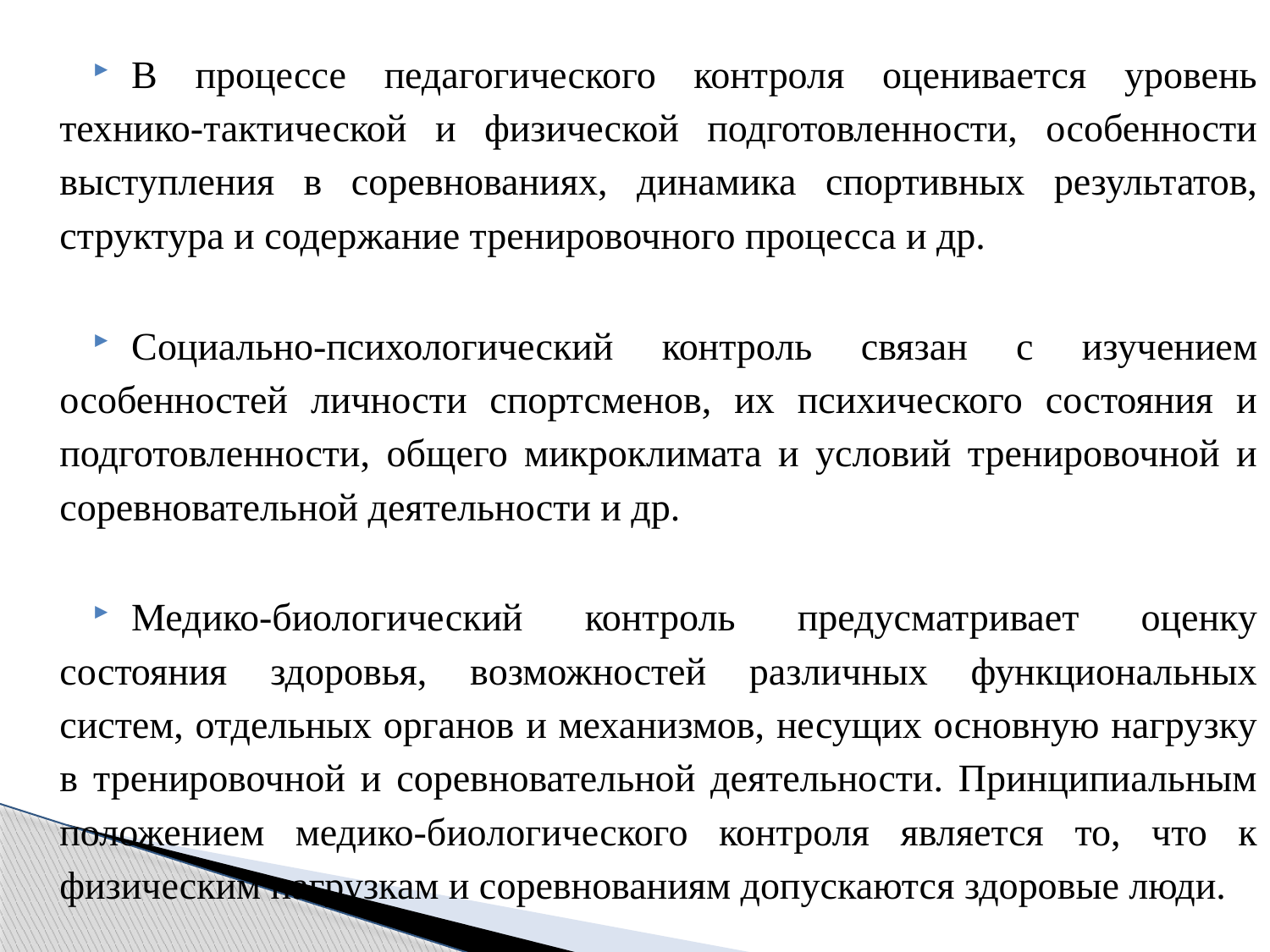

В процессе педагогического контроля оценивается уровень технико-тактической и физической подготовленности, особенности выступления в соревнованиях, динамика спортивных результатов, структура и содержание тренировочного процесса и др.

Социально-психологический контроль связан с изучением особенностей личности спортсменов, их психического состояния и подготовленности, общего микроклимата и условий тренировочной и соревновательной деятельности и др.

Медико-биологический контроль предусматривает оценку состояния здоровья, возможностей различных функциональных систем, отдельных органов и механизмов, несущих основную нагрузку в тренировочной и соревновательной деятельности. Принципиальным положением медико-биологического контроля является то, что к физическим нагрузкам и соревнованиям допускаются здоровые люди.